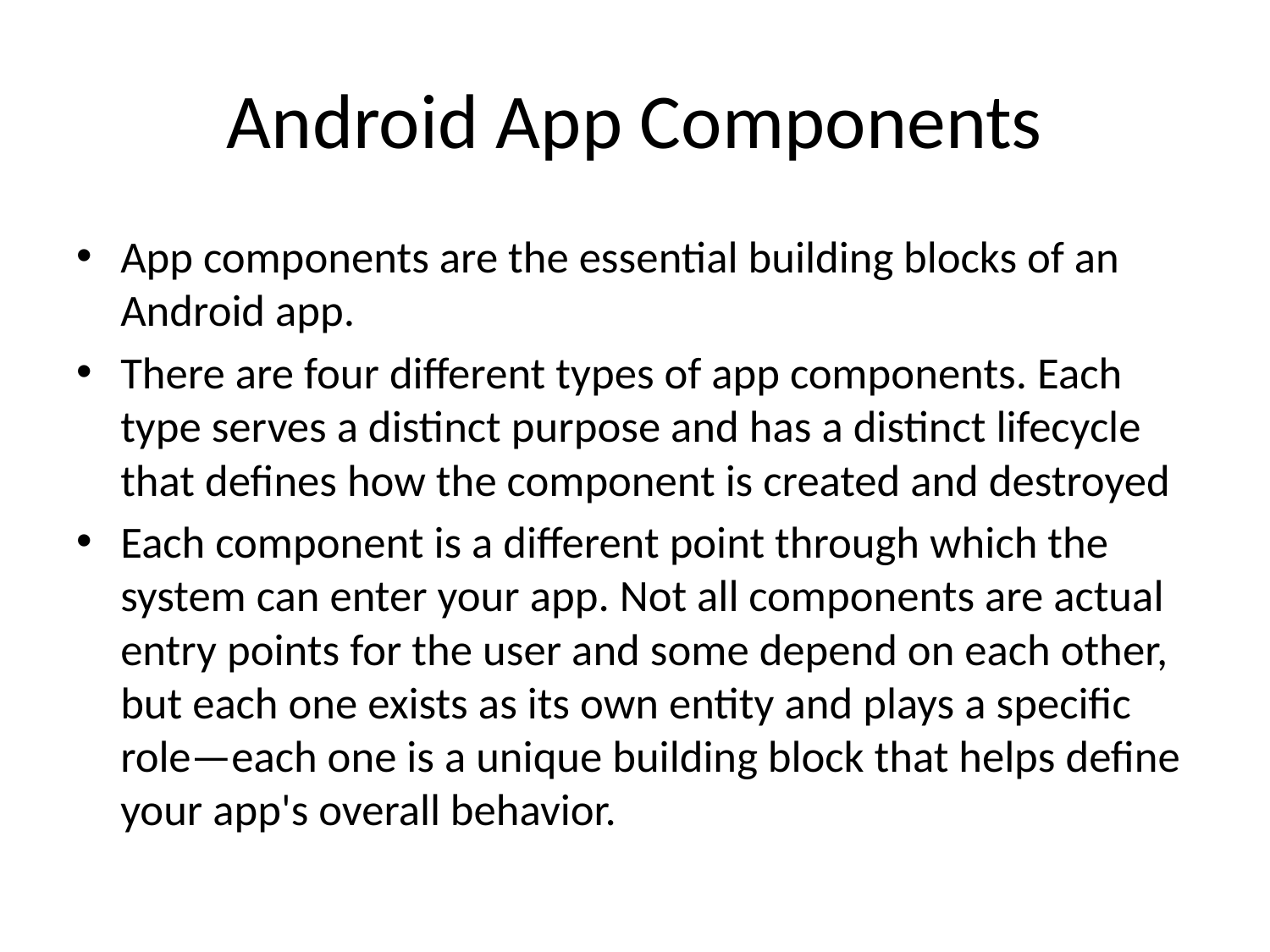

# Android App Components
App components are the essential building blocks of an Android app.
There are four different types of app components. Each type serves a distinct purpose and has a distinct lifecycle that defines how the component is created and destroyed
Each component is a different point through which the system can enter your app. Not all components are actual entry points for the user and some depend on each other, but each one exists as its own entity and plays a specific role—each one is a unique building block that helps define your app's overall behavior.